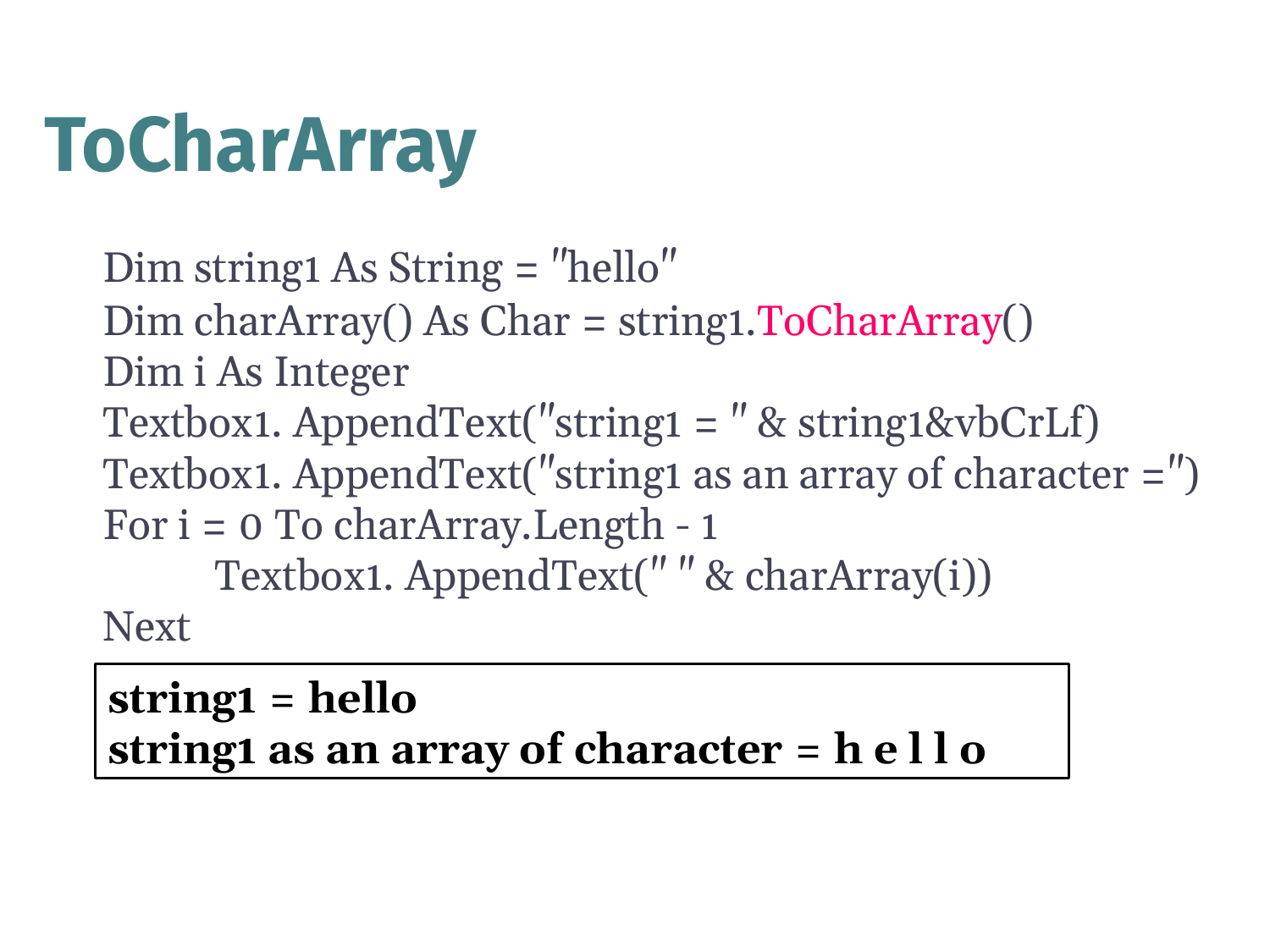

# ToCharArray
22

      Dim string1 As String = "hello"
        Dim charArray() As Char = string1.ToCharArray()
        Dim i As Integer
        Textbox1. AppendText("string1 = " & string1&vbCrLf)
        Textbox1. AppendText("string1 as an array of character =")
        For i = 0 To charArray.Length - 1
                   Textbox1. AppendText(" " & charArray(i))
        Next
string1 = hello
string1 as an array of character = h e l l o